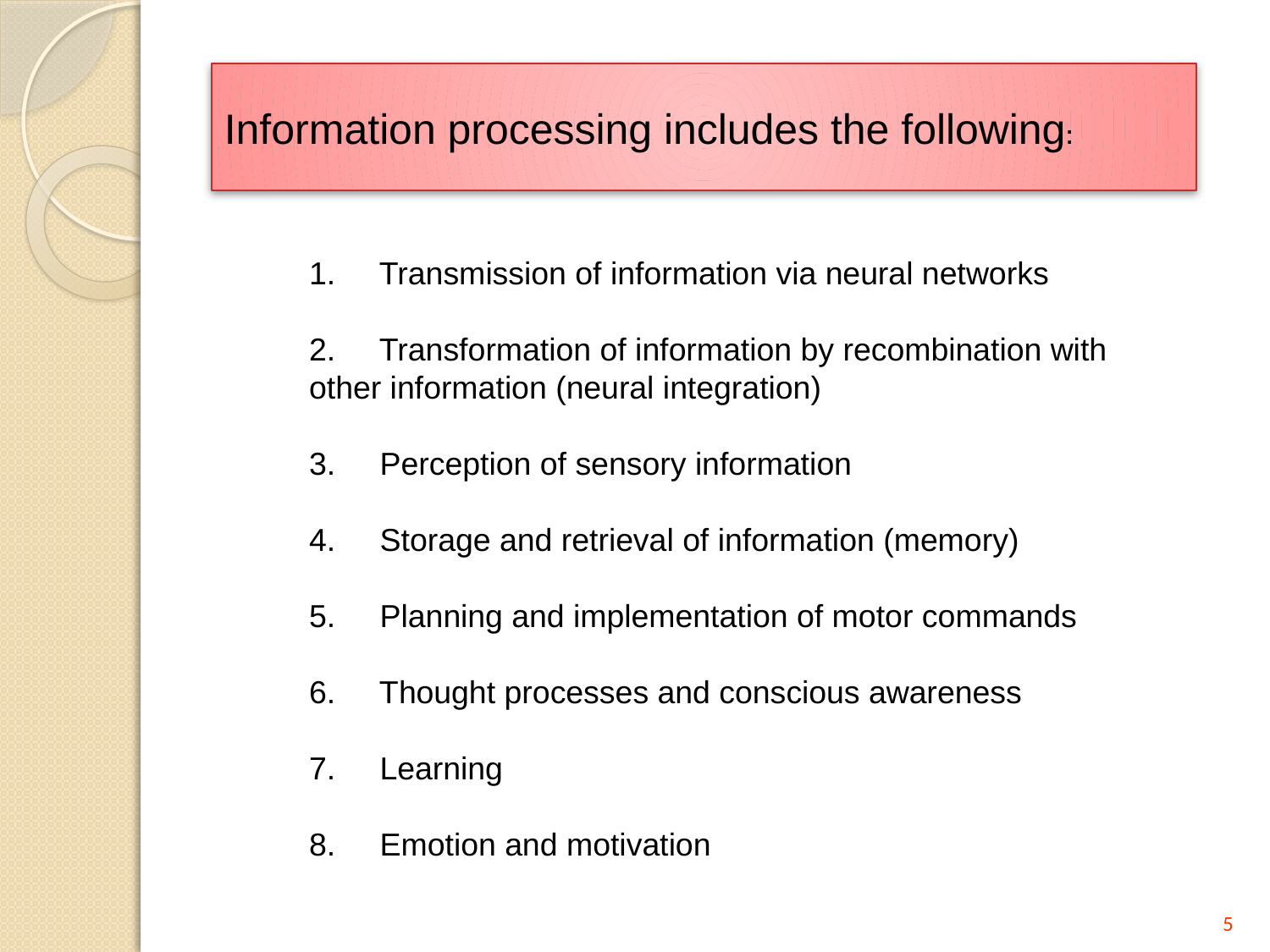

Information processing includes the following:

1.     Transmission of information via neural networks

2.     Transformation of information by recombination with other information (neural integration)

3.     Perception of sensory information

4.     Storage and retrieval of information (memory)

5.     Planning and implementation of motor commands

6.     Thought processes and conscious awareness

7.     Learning

8.     Emotion and motivation
5